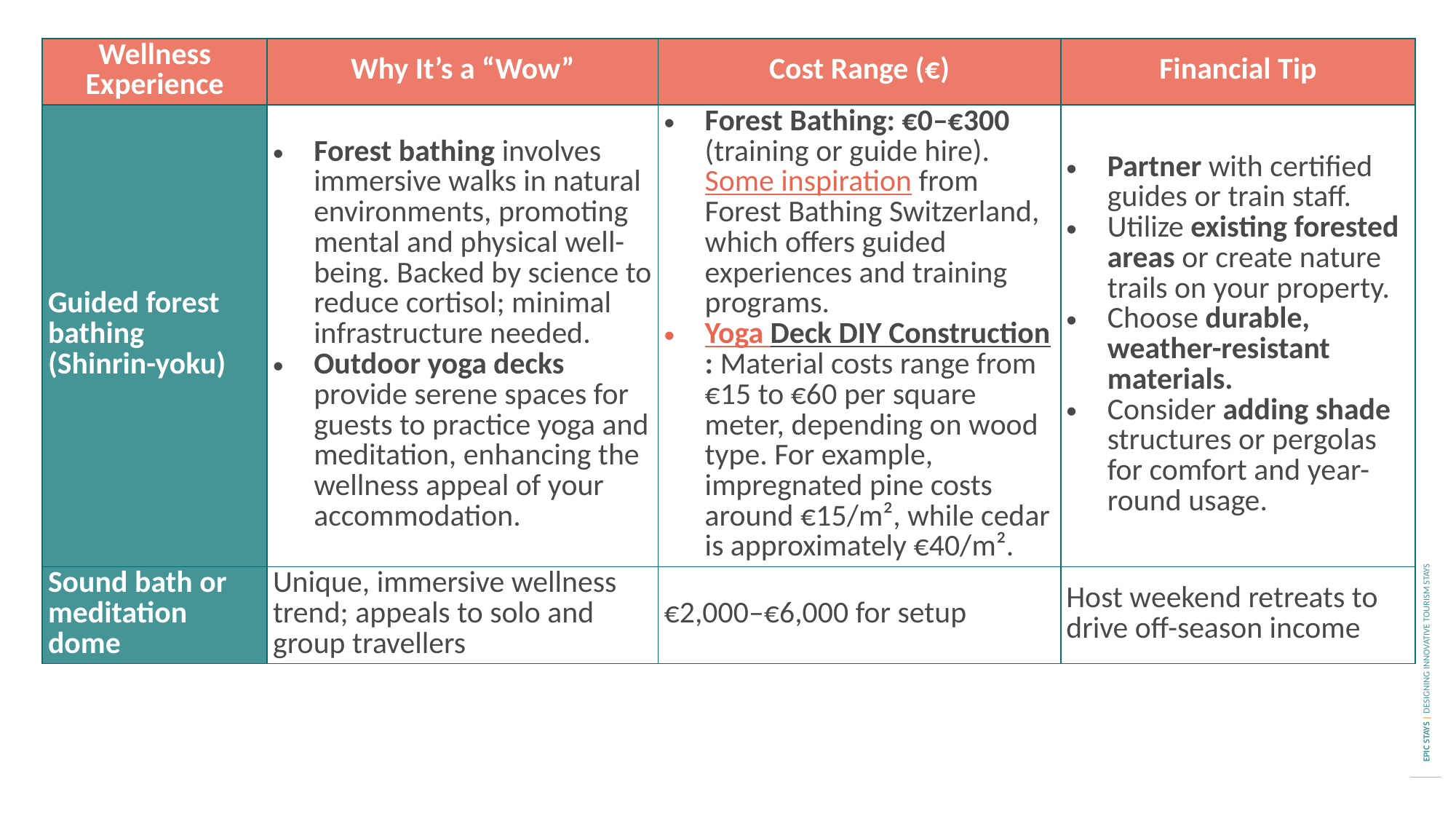

| Wellness Experience | Why It’s a “Wow” | Cost Range (€) | Financial Tip |
| --- | --- | --- | --- |
| Guided forest bathing (Shinrin-yoku) | Forest bathing involves immersive walks in natural environments, promoting mental and physical well-being. Backed by science to reduce cortisol; minimal infrastructure needed. Outdoor yoga decks provide serene spaces for guests to practice yoga and meditation, enhancing the wellness appeal of your accommodation. | Forest Bathing: €0–€300 (training or guide hire). Some inspiration from Forest Bathing Switzerland, which offers guided experiences and training programs. Yoga Deck DIY Construction: Material costs range from €15 to €60 per square meter, depending on wood type. For example, impregnated pine costs around €15/m², while cedar is approximately €40/m². | Partner with certified guides or train staff. Utilize existing forested areas or create nature trails on your property. Choose durable, weather-resistant materials. Consider adding shade structures or pergolas for comfort and year-round usage. |
| Sound bath or meditation dome | Unique, immersive wellness trend; appeals to solo and group travellers | €2,000–€6,000 for setup | Host weekend retreats to drive off-season income |